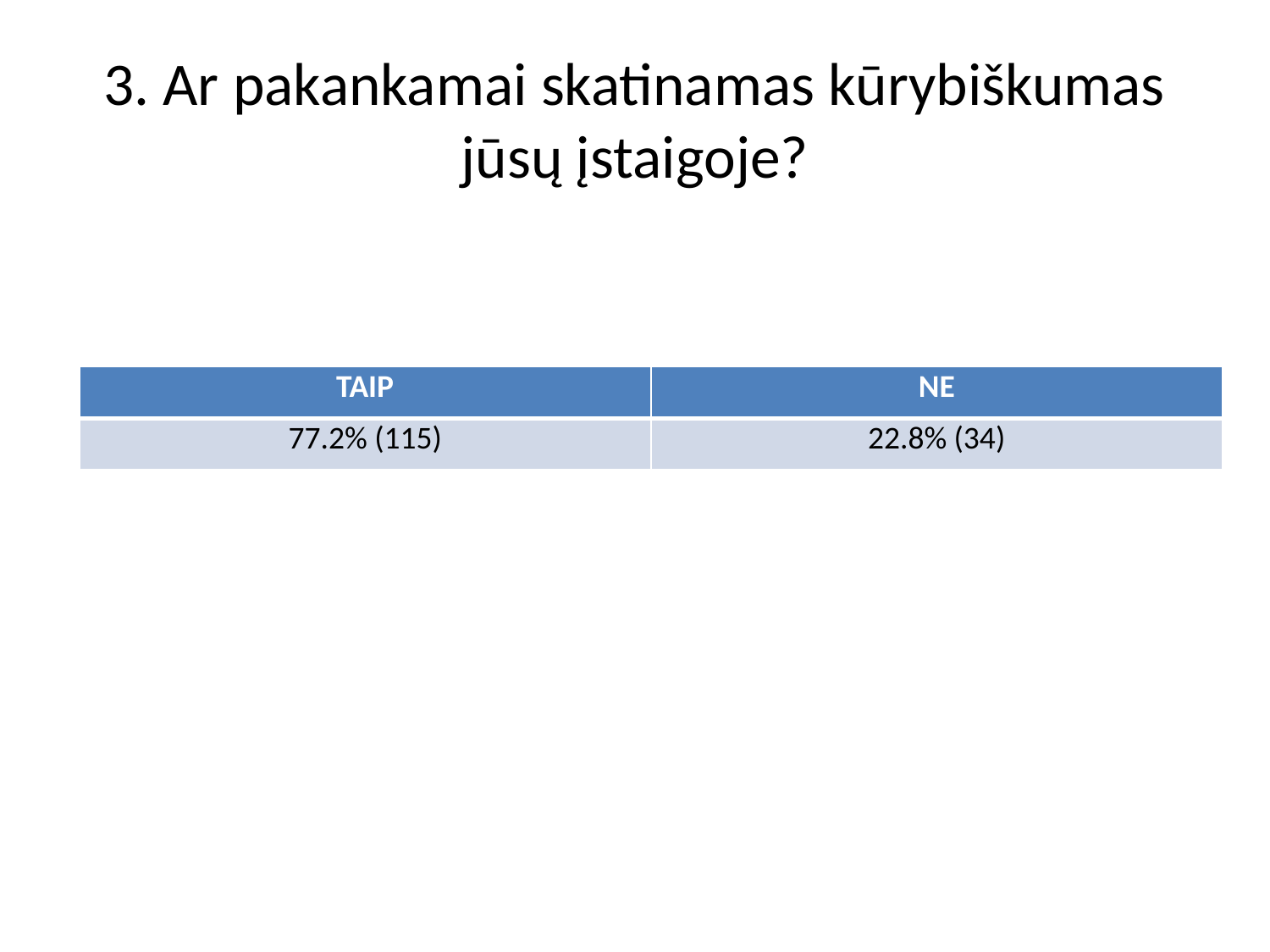

# 3. Ar pakankamai skatinamas kūrybiškumas jūsų įstaigoje?
| TAIP | NE |
| --- | --- |
| 77.2% (115) | 22.8% (34) |